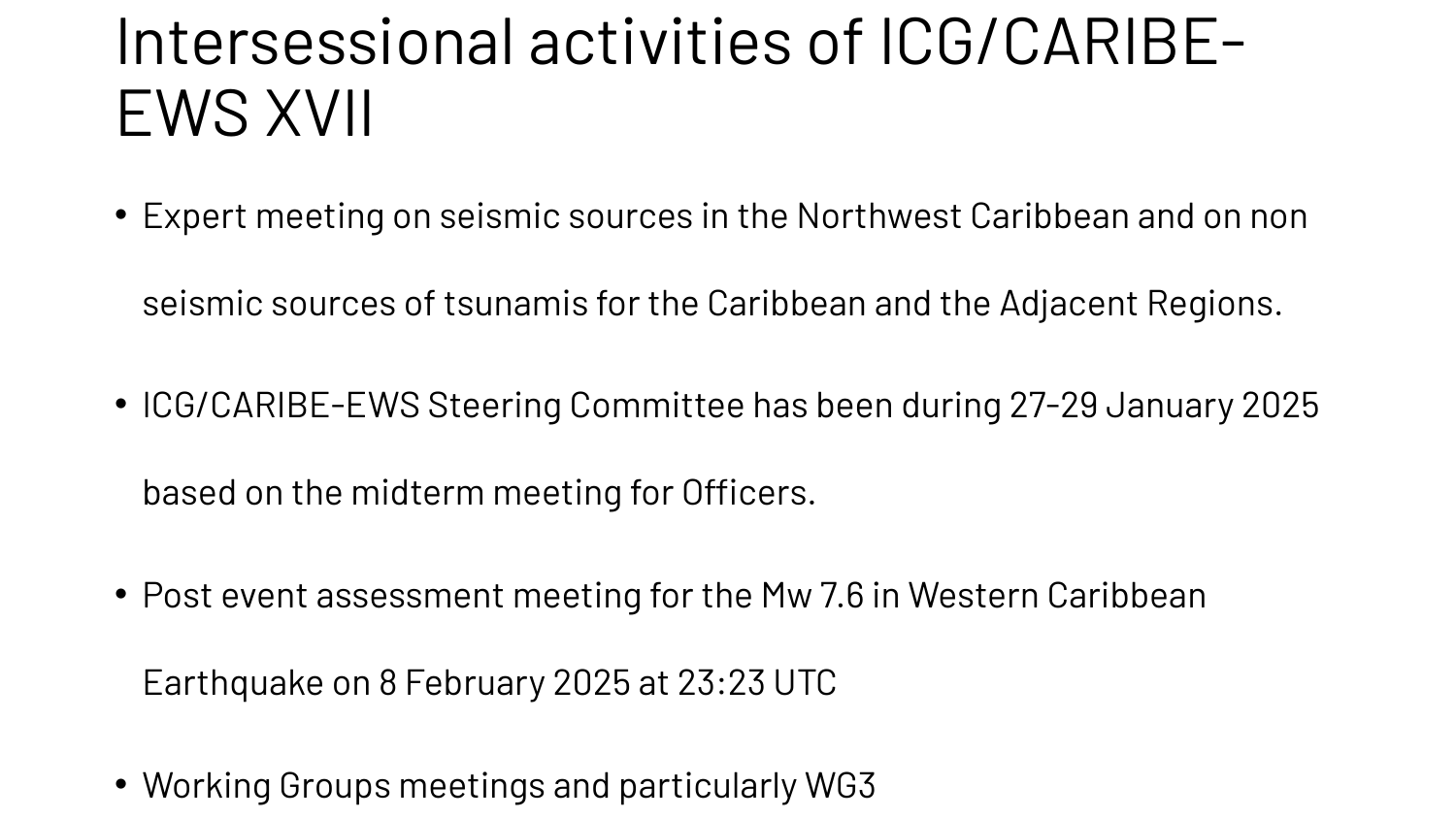

# Intersessional activities of ICG/CARIBE-EWS XVII
Expert meeting on seismic sources in the Northwest Caribbean and on non seismic sources of tsunamis for the Caribbean and the Adjacent Regions.
ICG/CARIBE-EWS Steering Committee has been during 27-29 January 2025 based on the midterm meeting for Officers.
Post event assessment meeting for the Mw 7.6 in Western Caribbean Earthquake on 8 February 2025 at 23:23 UTC
Working Groups meetings and particularly WG3